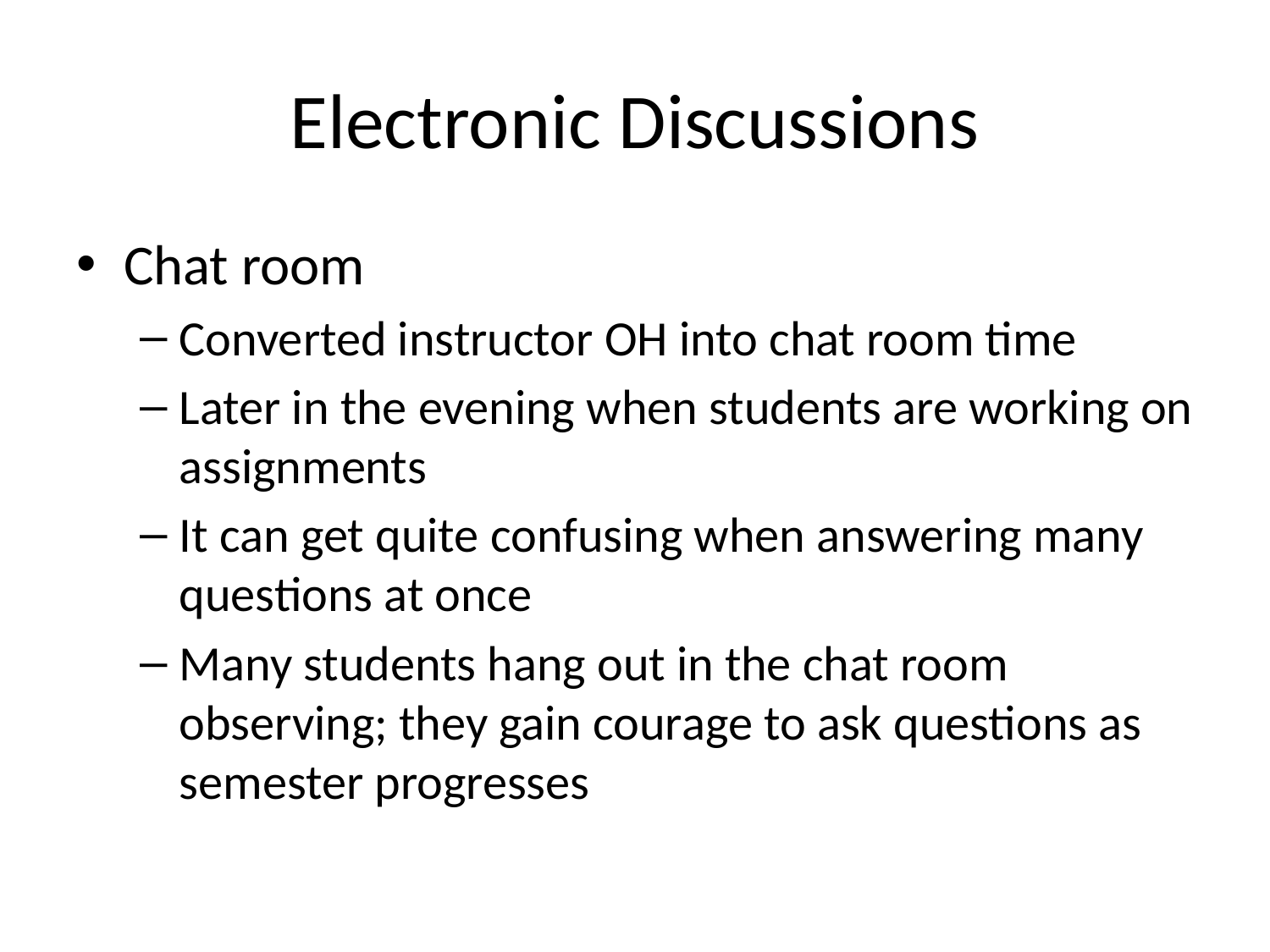

# Electronic Discussions
Chat room
Converted instructor OH into chat room time
Later in the evening when students are working on assignments
It can get quite confusing when answering many questions at once
Many students hang out in the chat room observing; they gain courage to ask questions as semester progresses